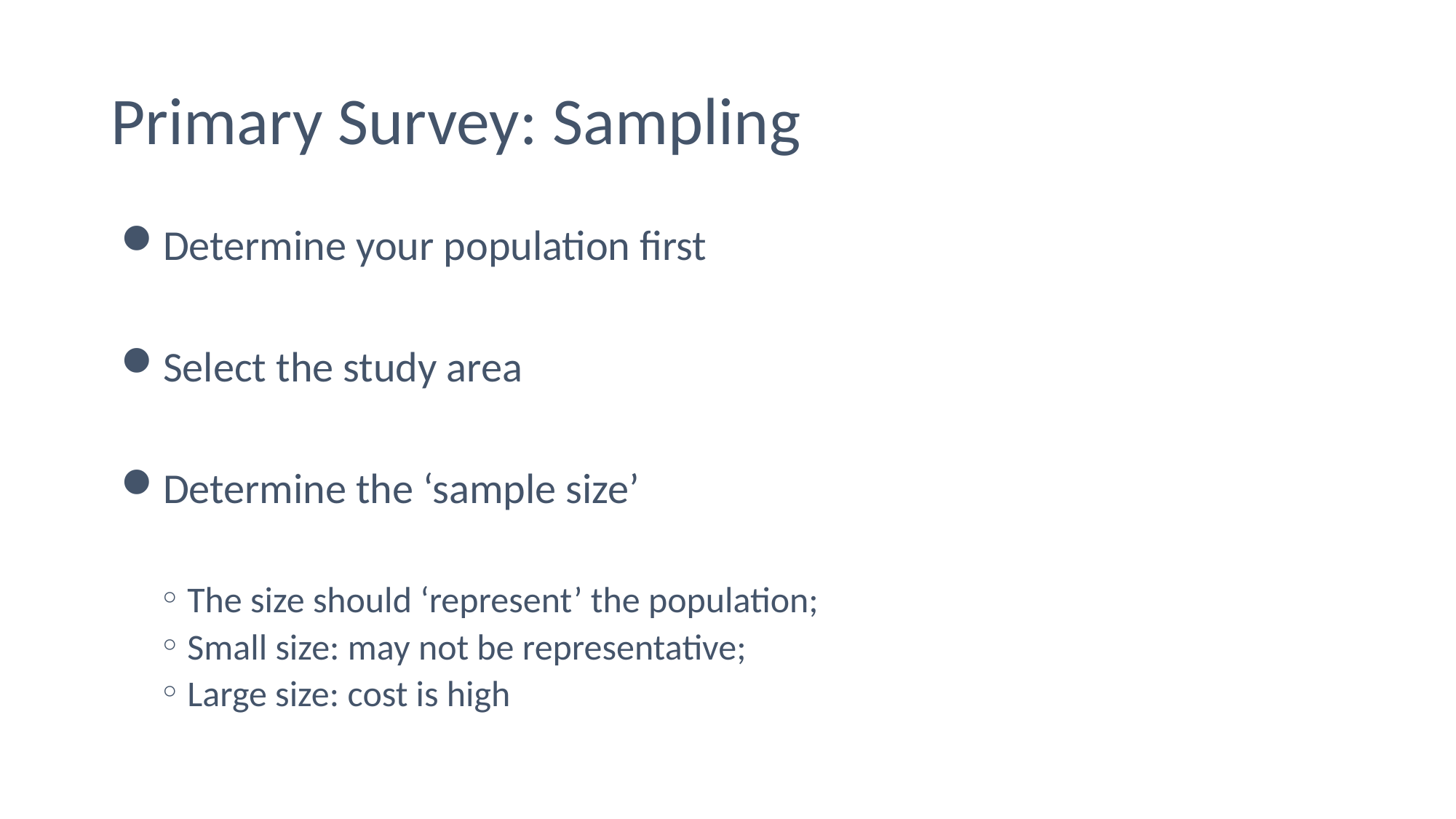

# Primary Survey: Sampling
Determine your population first

Select the study area

Determine the ‘sample size’

The size should ‘represent’ the population;
Small size: may not be representative;
Large size: cost is high